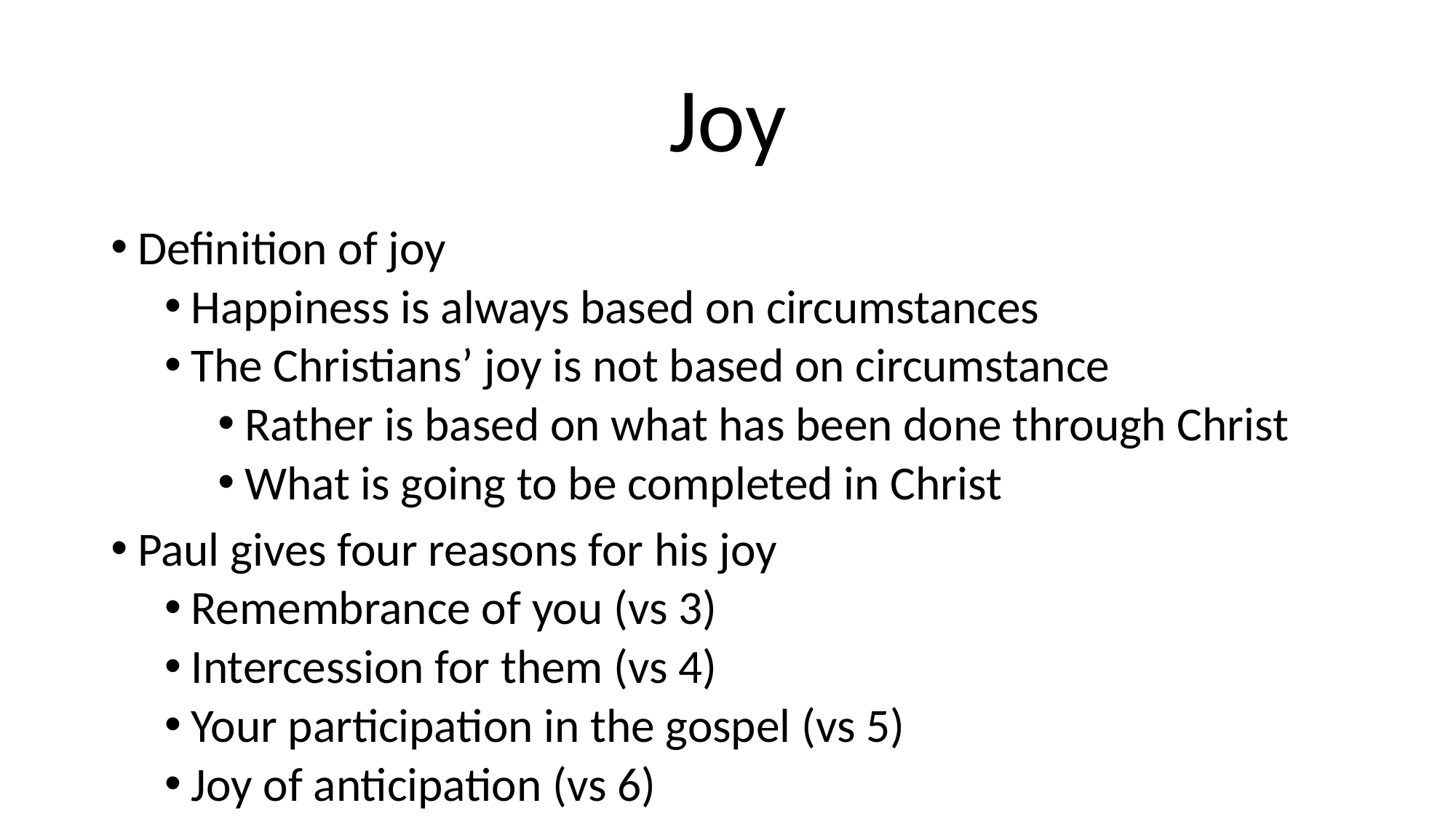

# Joy
Definition of joy
Happiness is always based on circumstances
The Christians’ joy is not based on circumstance
Rather is based on what has been done through Christ
What is going to be completed in Christ
Paul gives four reasons for his joy
Remembrance of you (vs 3)
Intercession for them (vs 4)
Your participation in the gospel (vs 5)
Joy of anticipation (vs 6)